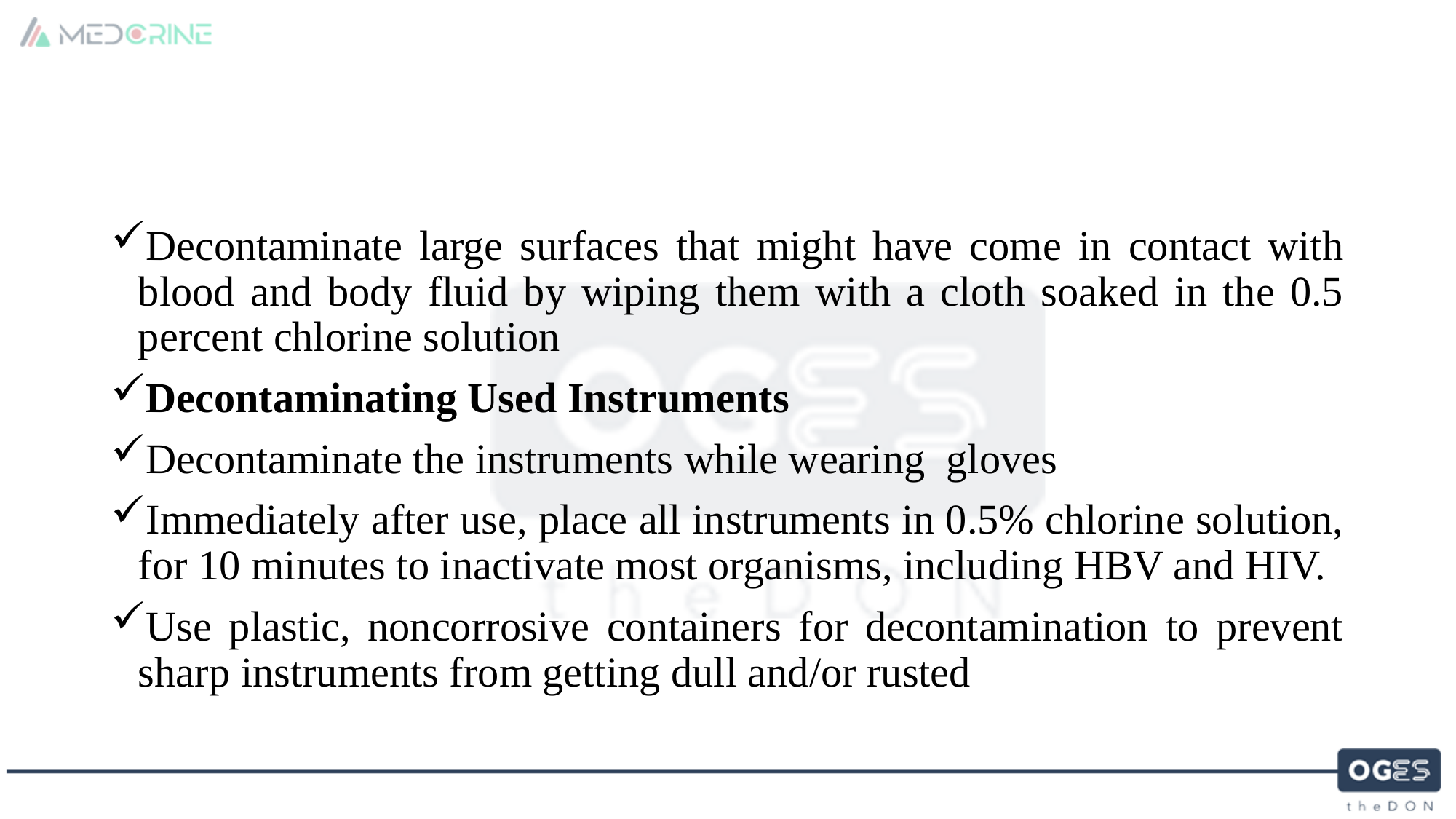

Decontaminate large surfaces that might have come in contact with blood and body fluid by wiping them with a cloth soaked in the 0.5 percent chlorine solution
Decontaminating Used Instruments
Decontaminate the instruments while wearing  gloves
Immediately after use, place all instruments in 0.5% chlorine solution, for 10 minutes to inactivate most organisms, including HBV and HIV.
Use plastic, noncorrosive containers for decontamination to prevent sharp instruments from getting dull and/or rusted